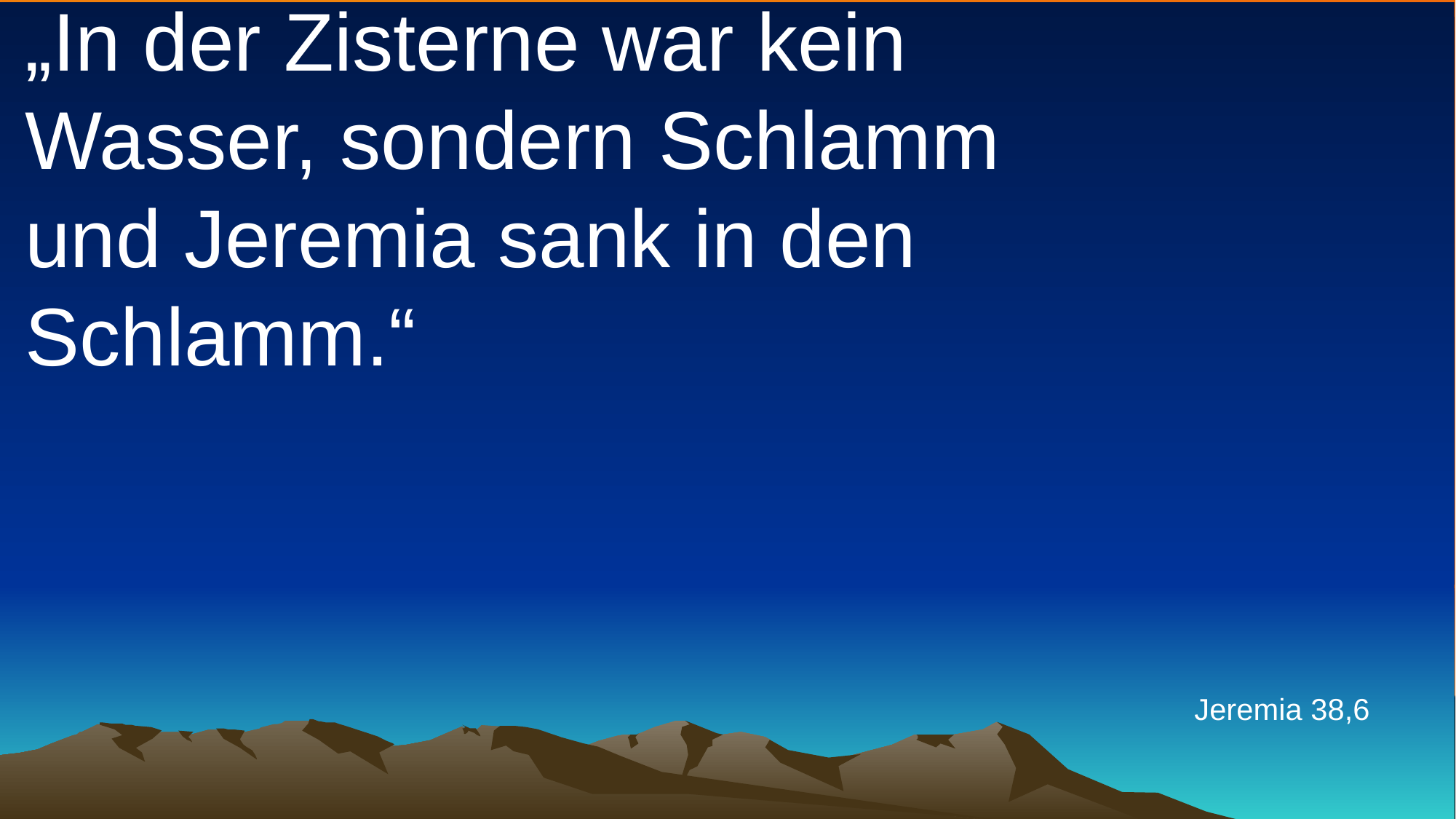

# „In der Zisterne war kein Wasser, sondern Schlamm und Jeremia sank in den Schlamm.“
Jeremia 38,6